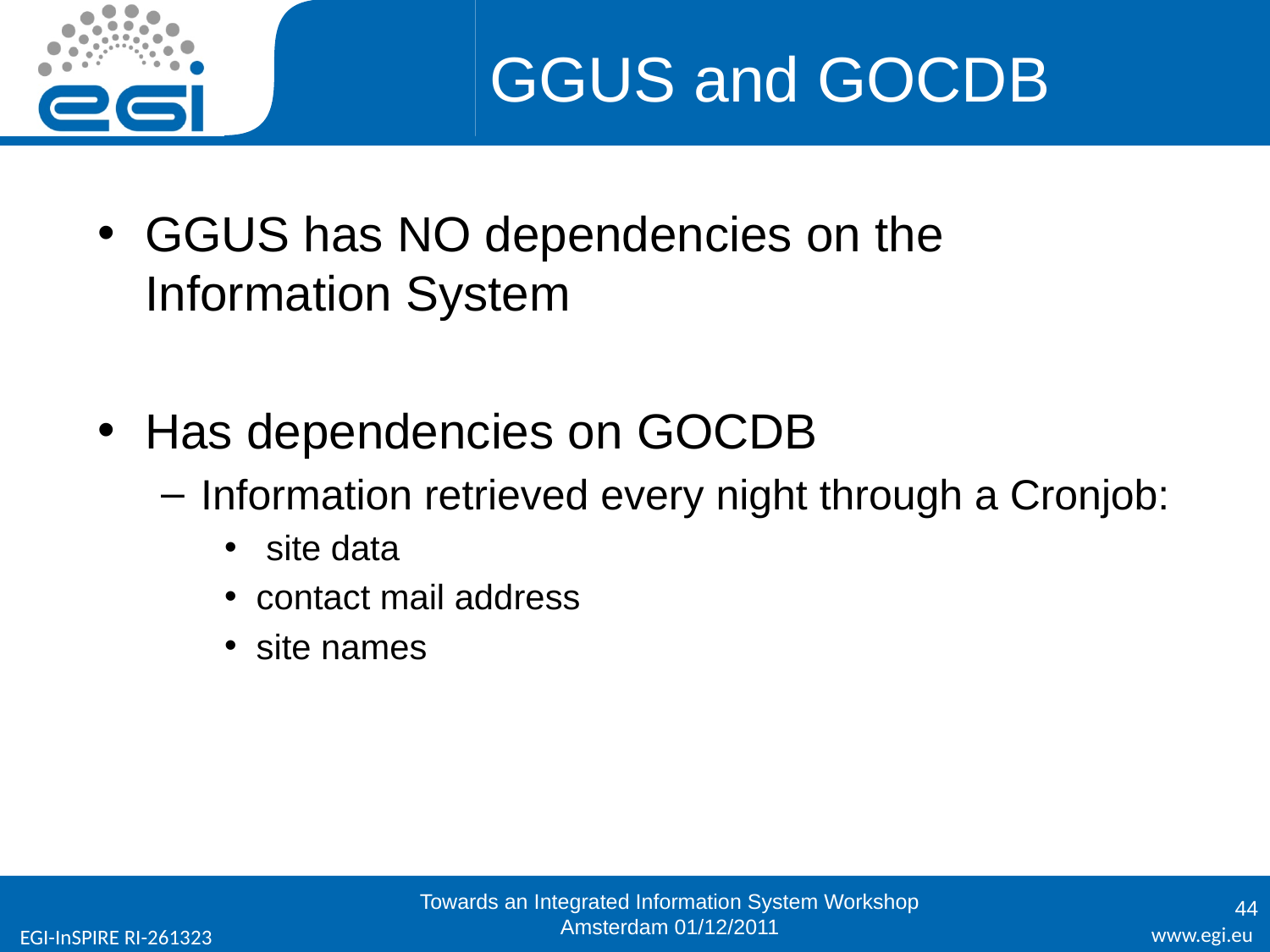

# GGUS and GOCDB
GGUS has NO dependencies on the Information System

Has dependencies on GOCDB
Information retrieved every night through a Cronjob:
 site data
contact mail address
site names
Towards an Integrated Information System Workshop
Amsterdam 01/12/2011
44